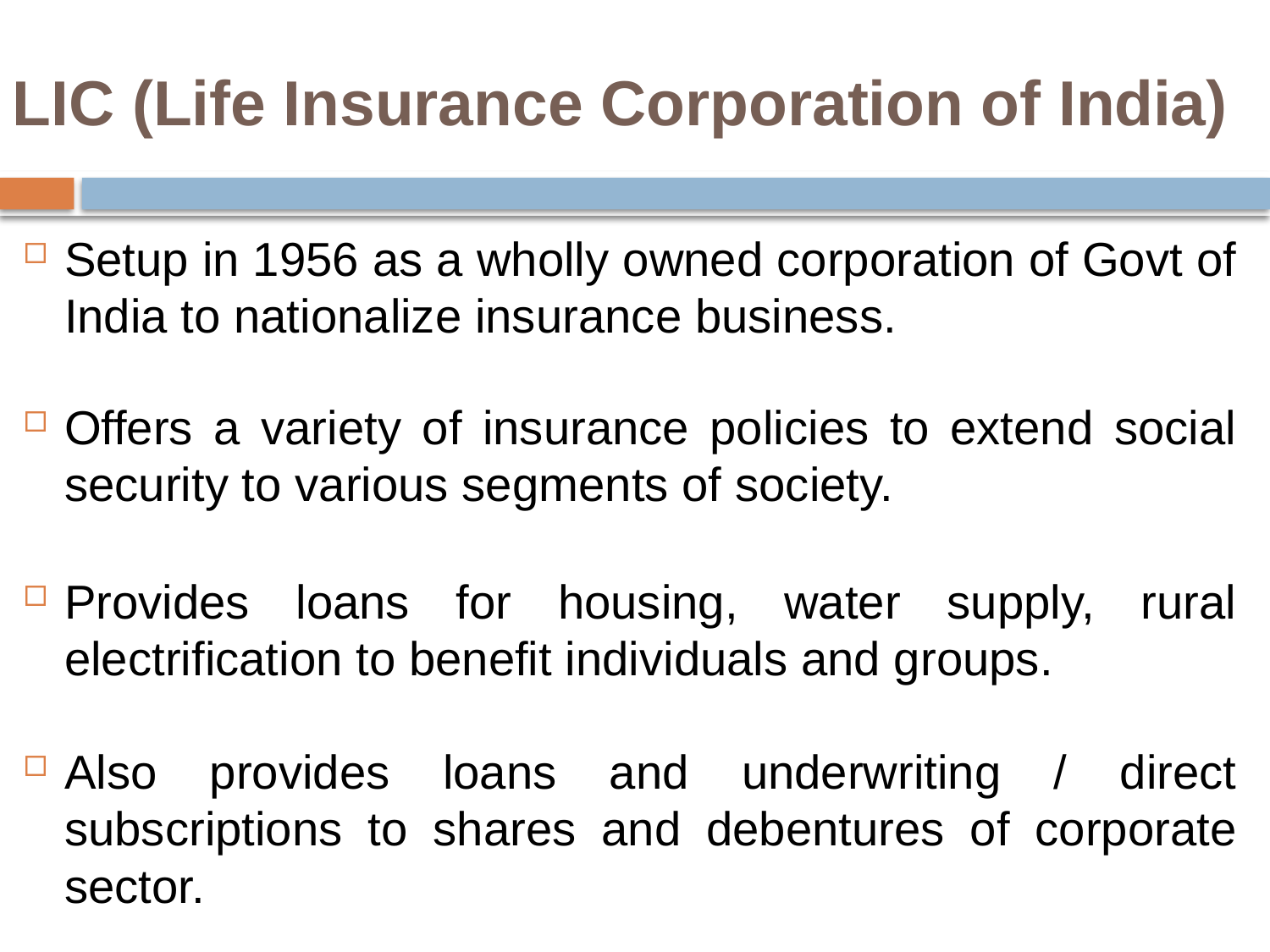

# LIC (Life Insurance Corporation of India)
Setup in 1956 as a wholly owned corporation of Govt of India to nationalize insurance business.

Offers a variety of insurance policies to extend social security to various segments of society.

Provides loans for housing, water supply, rural electrification to benefit individuals and groups.

Also provides loans and underwriting / direct subscriptions to shares and debentures of corporate sector.